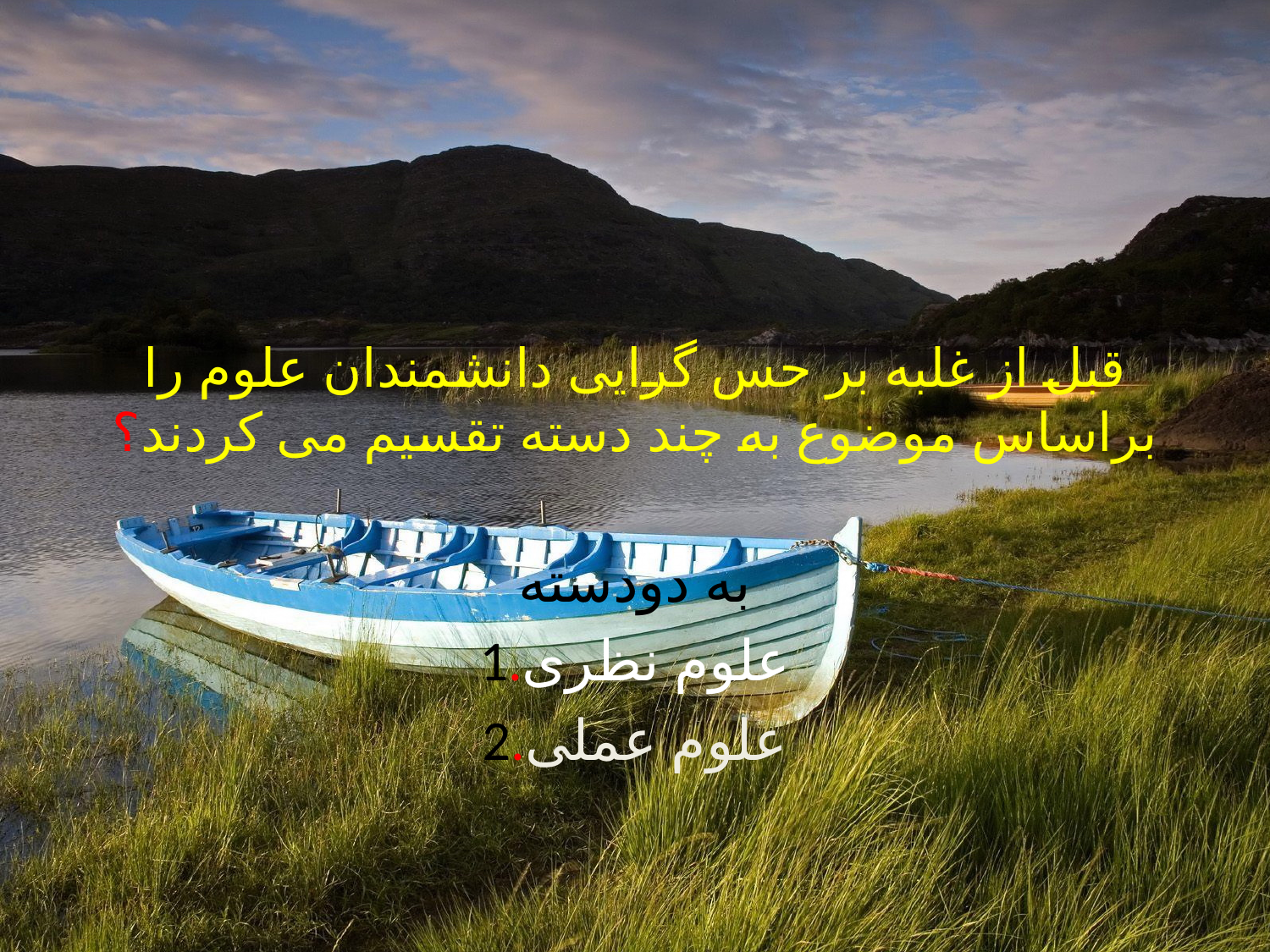

# قبل از غلبه بر حس گرایی دانشمندان علوم را براساس موضوع به چند دسته تقسیم می کردند؟
به دودسته
1.علوم نظری
2.علوم عملی